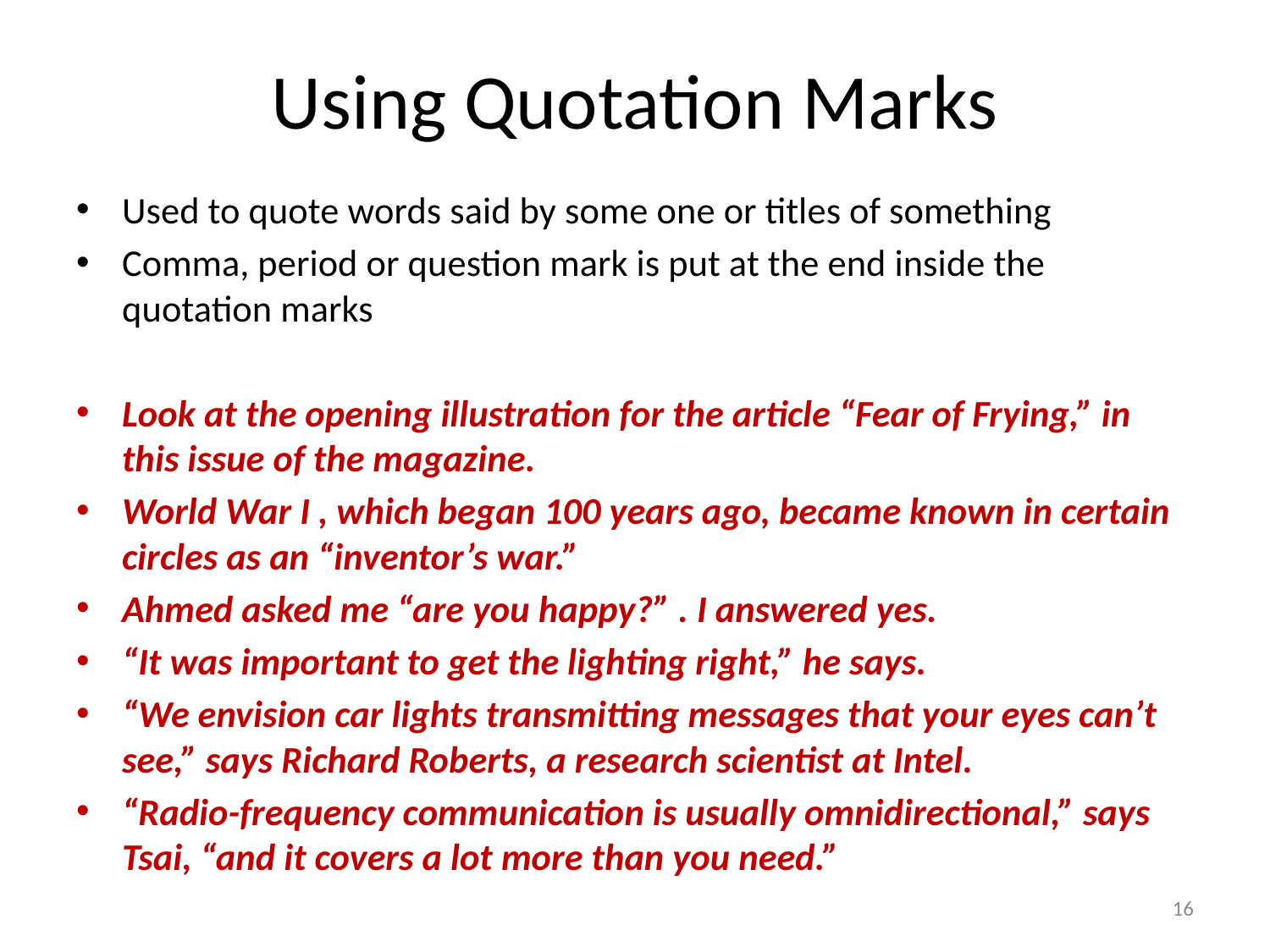

# Using Quotation Marks
Used to quote words said by some one or titles of something
Comma, period or question mark is put at the end inside the quotation marks

Look at the opening illustration for the article “Fear of Frying,” in this issue of the magazine.
World War I , which began 100 years ago, became known in certain circles as an “inventor’s war.”
Ahmed asked me “are you happy?” . I answered yes.
“It was important to get the lighting right,” he says.
“We envision car lights transmitting messages that your eyes can’t see,” says Richard Roberts, a research scientist at Intel.
“Radio-frequency communication is usually omnidirectional,” says Tsai, “and it covers a lot more than you need.”
16